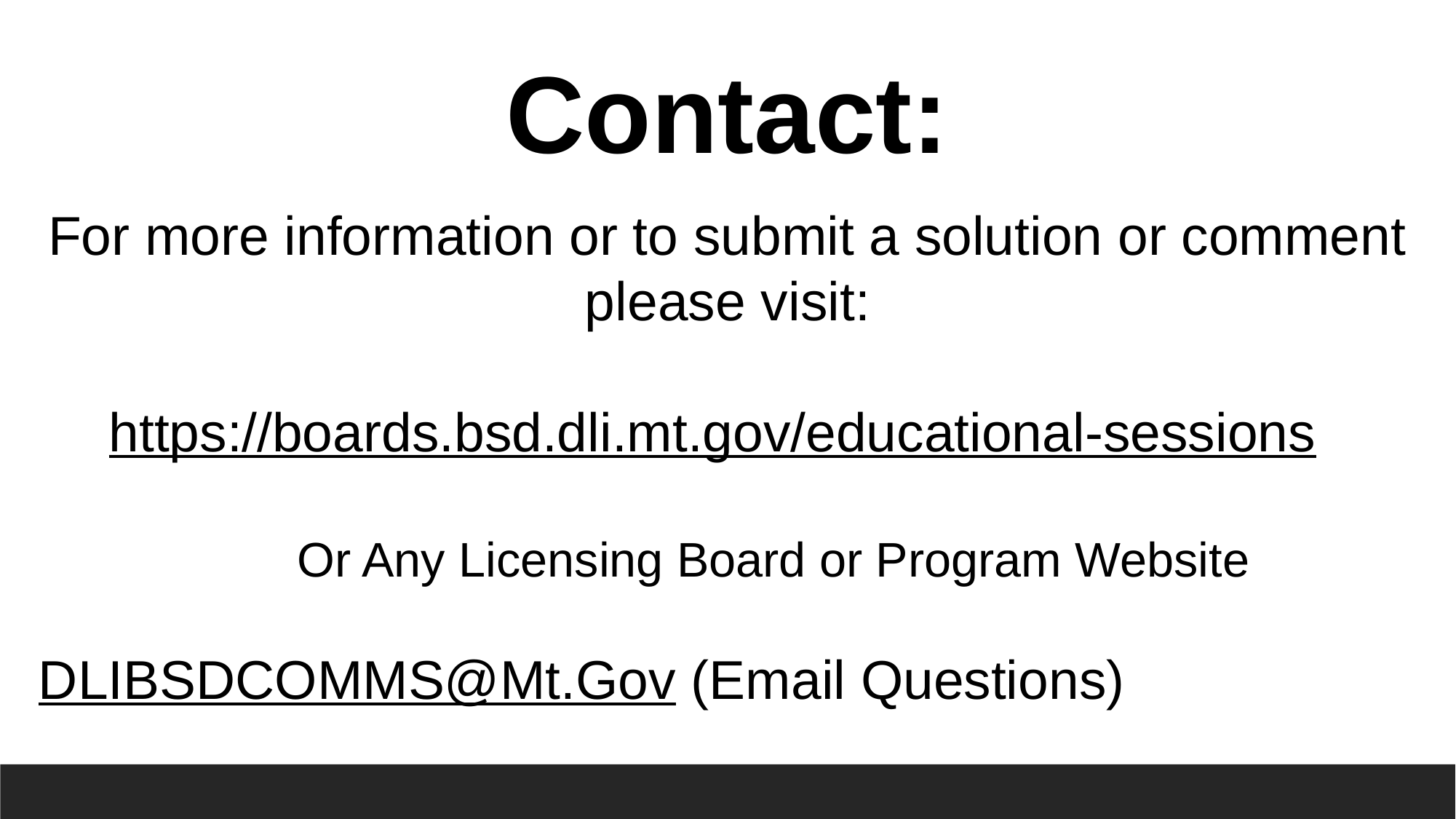

Contact:

For more information or to submit a solution or comment please visit:

https://boards.bsd.dli.mt.gov/educational-sessions

		      Or Any Licensing Board or Program Website

DLIBSDCOMMS@Mt.Gov (Email Questions)